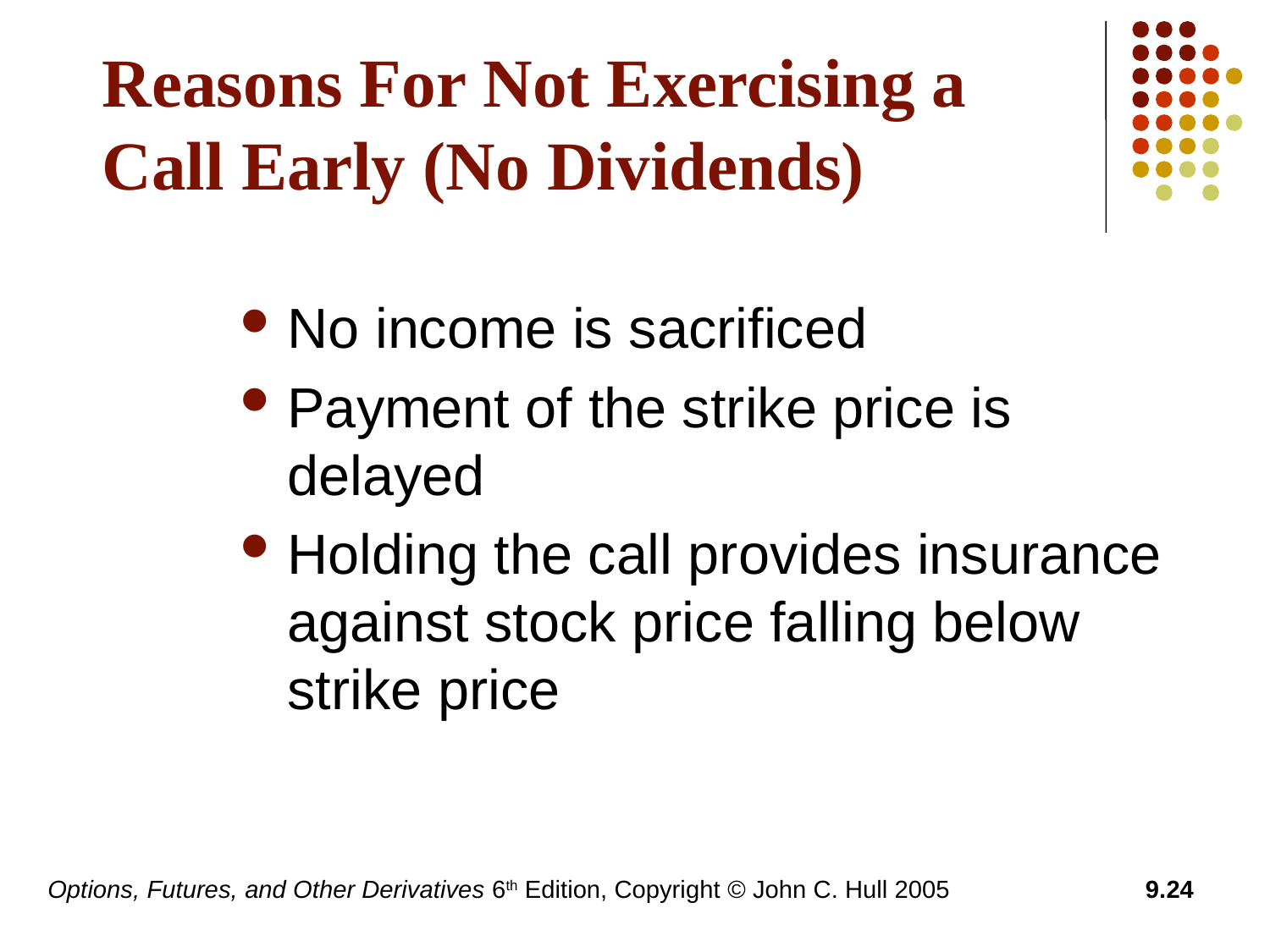

# Reasons For Not Exercising a Call Early (No Dividends)
No income is sacrificed
Payment of the strike price is delayed
Holding the call provides insurance against stock price falling below strike price
Options, Futures, and Other Derivatives 6th Edition, Copyright © John C. Hull 2005
9.24